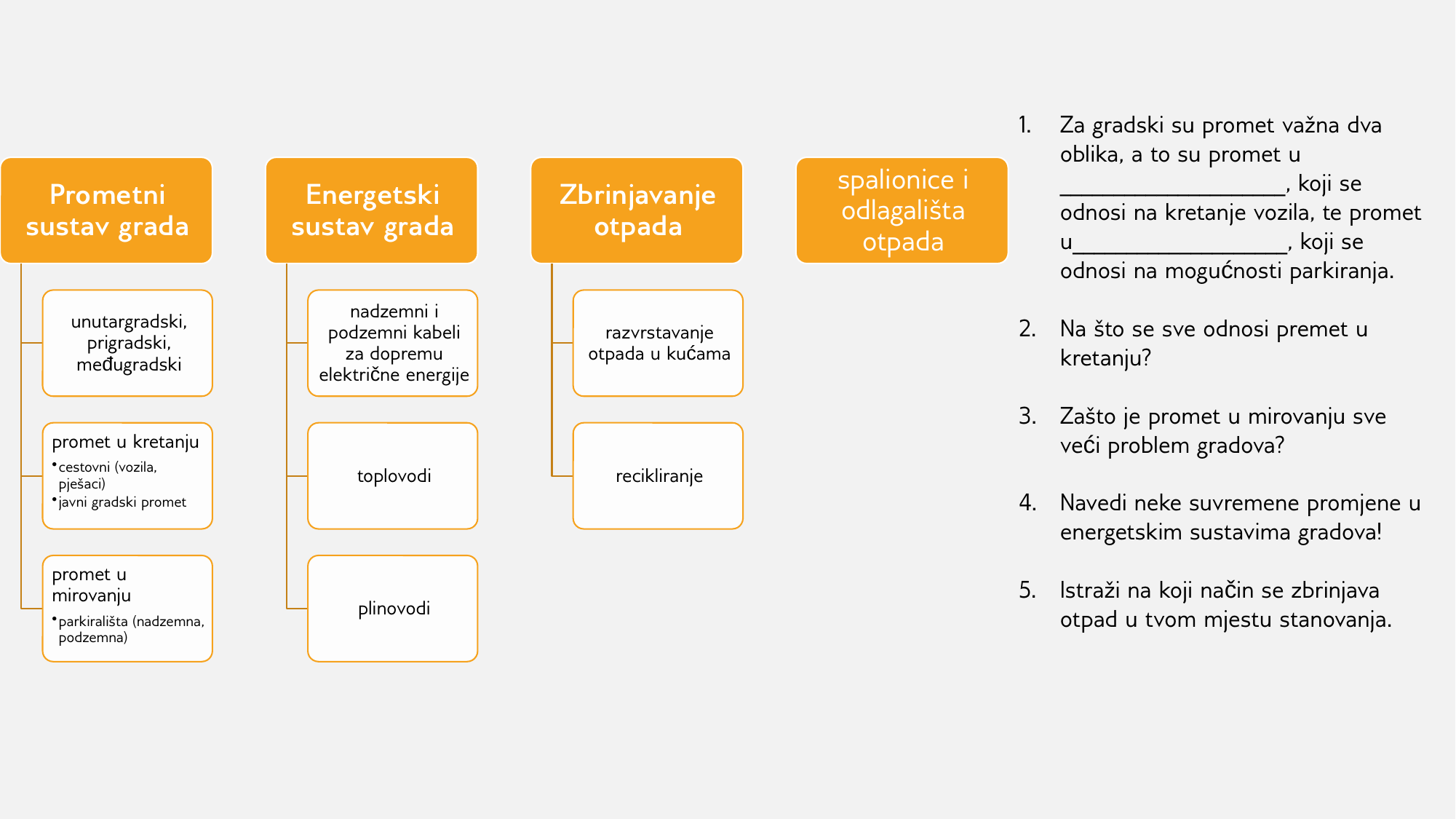

Prometni sustav grada
unutargradski, prigradski, međugradski
promet u kretanju
cestovni (vozila, pješaci)
javni gradski promet
promet u mirovanju
parkirališta (nadzemna, podzemna)
Energetski sustav grada
nadzemni i podzemni kabeli za dopremu električne energije
toplovodi
plinovodi
Zbrinjavanje otpada
razvrstavanje otpada u kućama
recikliranje
spalionice i odlagališta otpada
Za gradski su promet važna dva oblika, a to su promet u _____________________, koji se odnosi na kretanje vozila, te promet u____________________, koji se odnosi na mogućnosti parkiranja.
Na što se sve odnosi premet u kretanju?

Zašto je promet u mirovanju sve veći problem gradova?

Navedi neke suvremene promjene u energetskim sustavima gradova!
Istraži na koji način se zbrinjava otpad u tvom mjestu stanovanja.